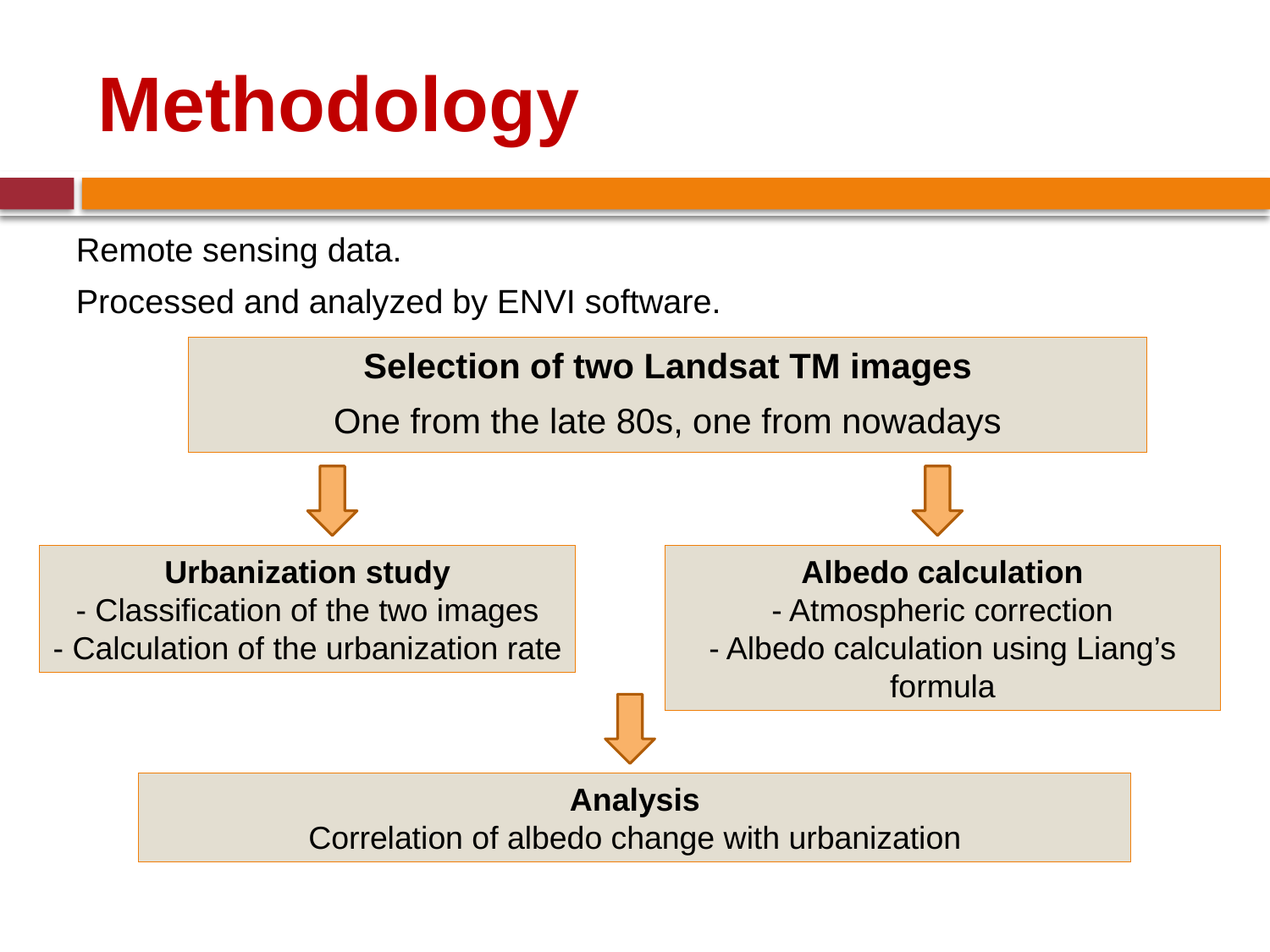

# Methodology
Remote sensing data.
Processed and analyzed by ENVI software.

Selection of two Landsat TM images
One from the late 80s, one from nowadays

Urbanization study
- Classification of the two images
- Calculation of the urbanization rate
Albedo calculation
- Atmospheric correction
- Albedo calculation using Liang’s formula

Analysis
Correlation of albedo change with urbanization